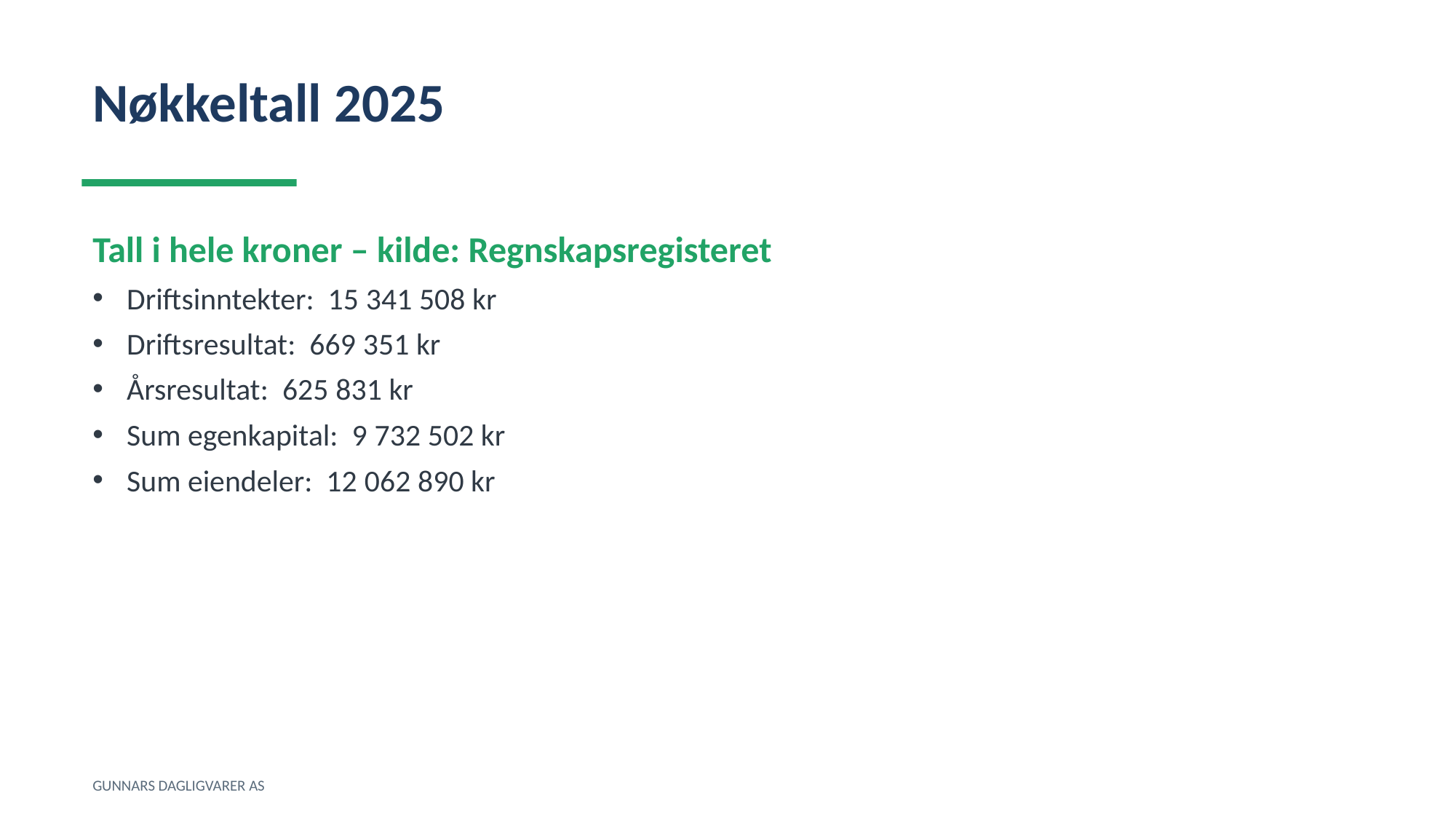

Nøkkeltall 2025

Tall i hele kroner – kilde: Regnskapsregisteret
Driftsinntekter:  15 341 508 kr
Driftsresultat:  669 351 kr
Årsresultat:  625 831 kr
Sum egenkapital:  9 732 502 kr
Sum eiendeler:  12 062 890 kr
GUNNARS DAGLIGVARER AS